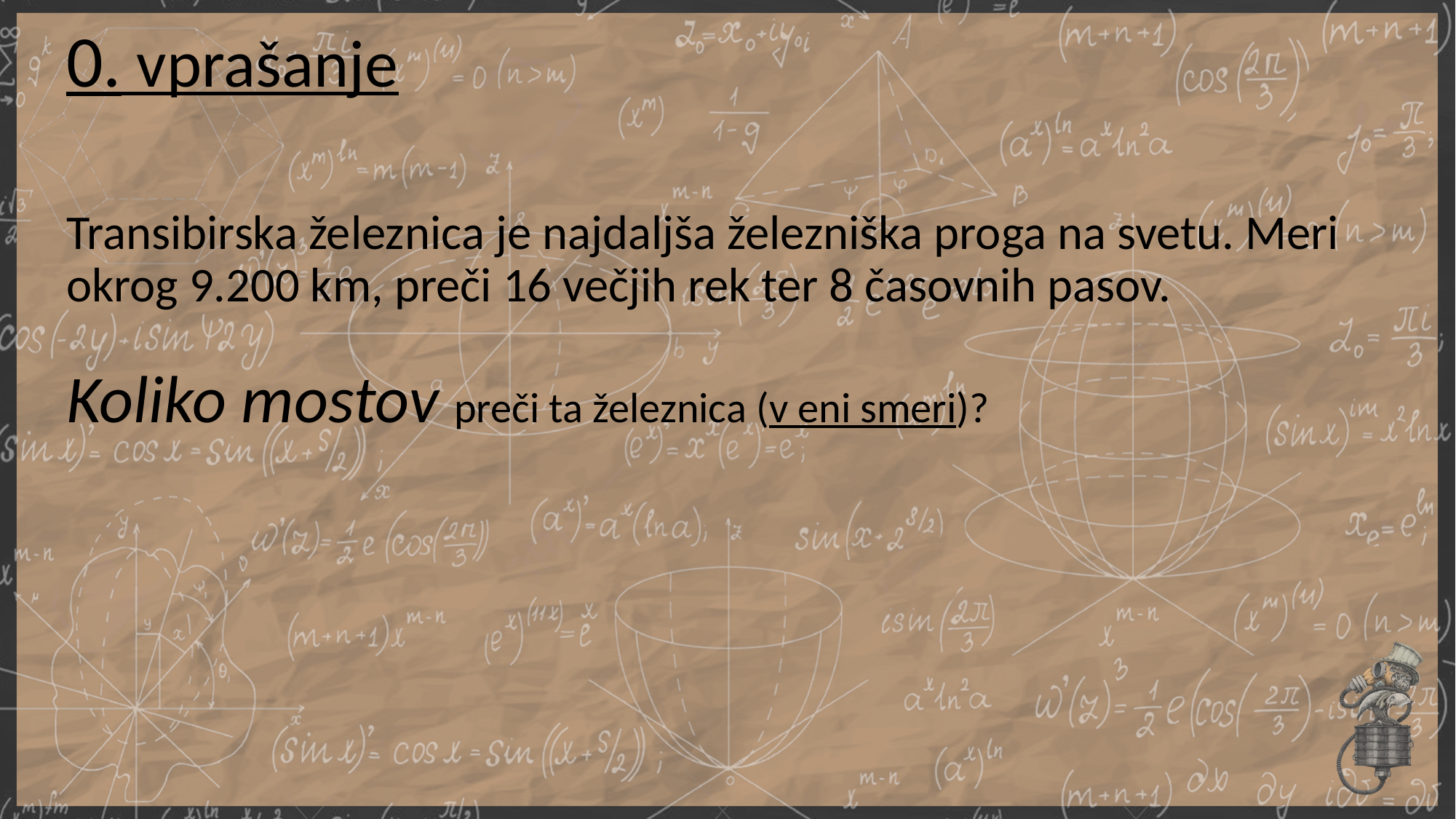

# 0. vprašanje Transibirska železnica je najdaljša železniška proga na svetu. Meri okrog 9.200 km, preči 16 večjih rek ter 8 časovnih pasov. Koliko mostov preči ta železnica (v eni smeri)?